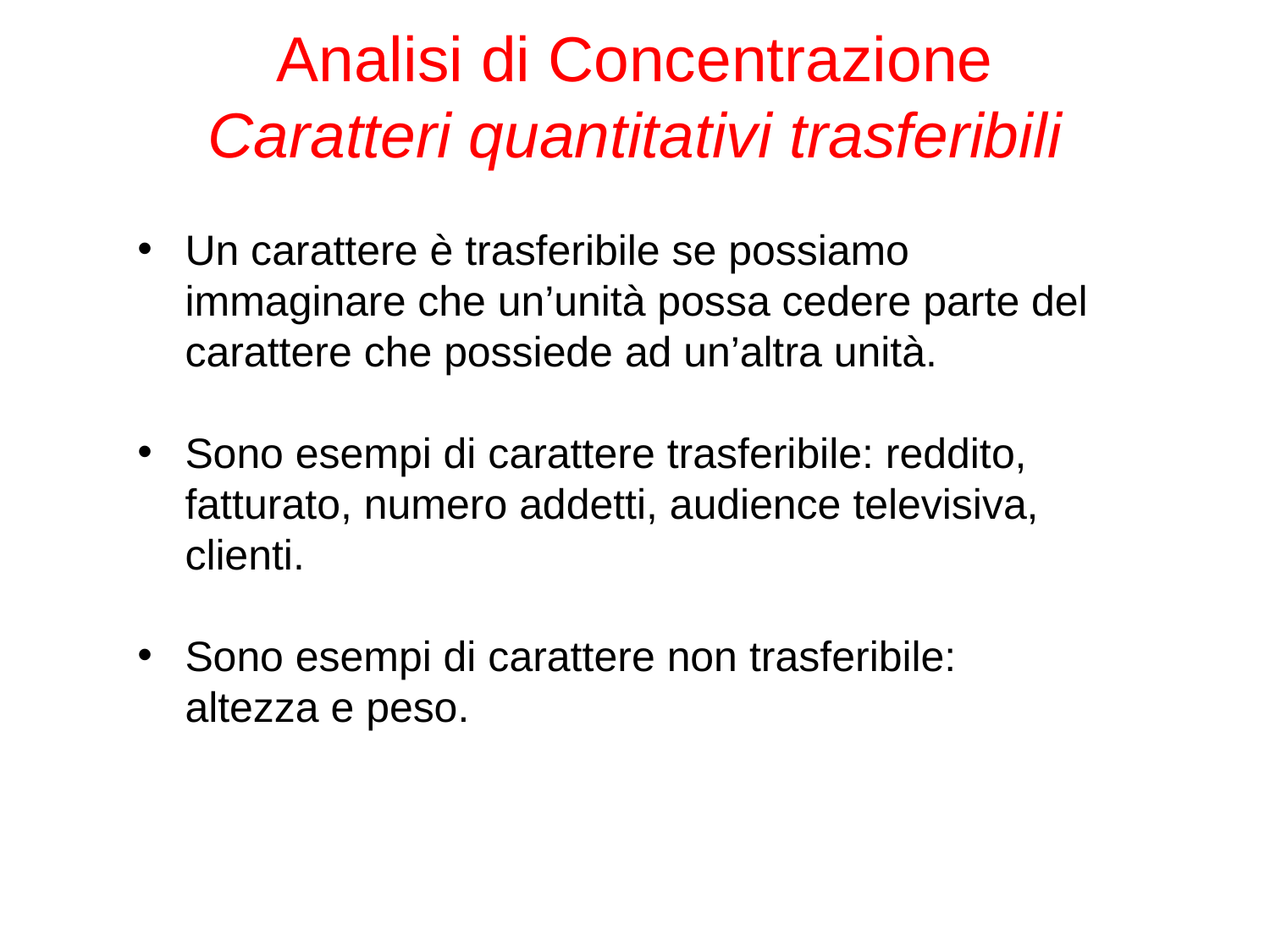

Analisi di Concentrazione
Caratteri quantitativi trasferibili

Un carattere è trasferibile se possiamo immaginare che un’unità possa cedere parte del carattere che possiede ad un’altra unità.

Sono esempi di carattere trasferibile: reddito, fatturato, numero addetti, audience televisiva, clienti.

Sono esempi di carattere non trasferibile: altezza e peso.